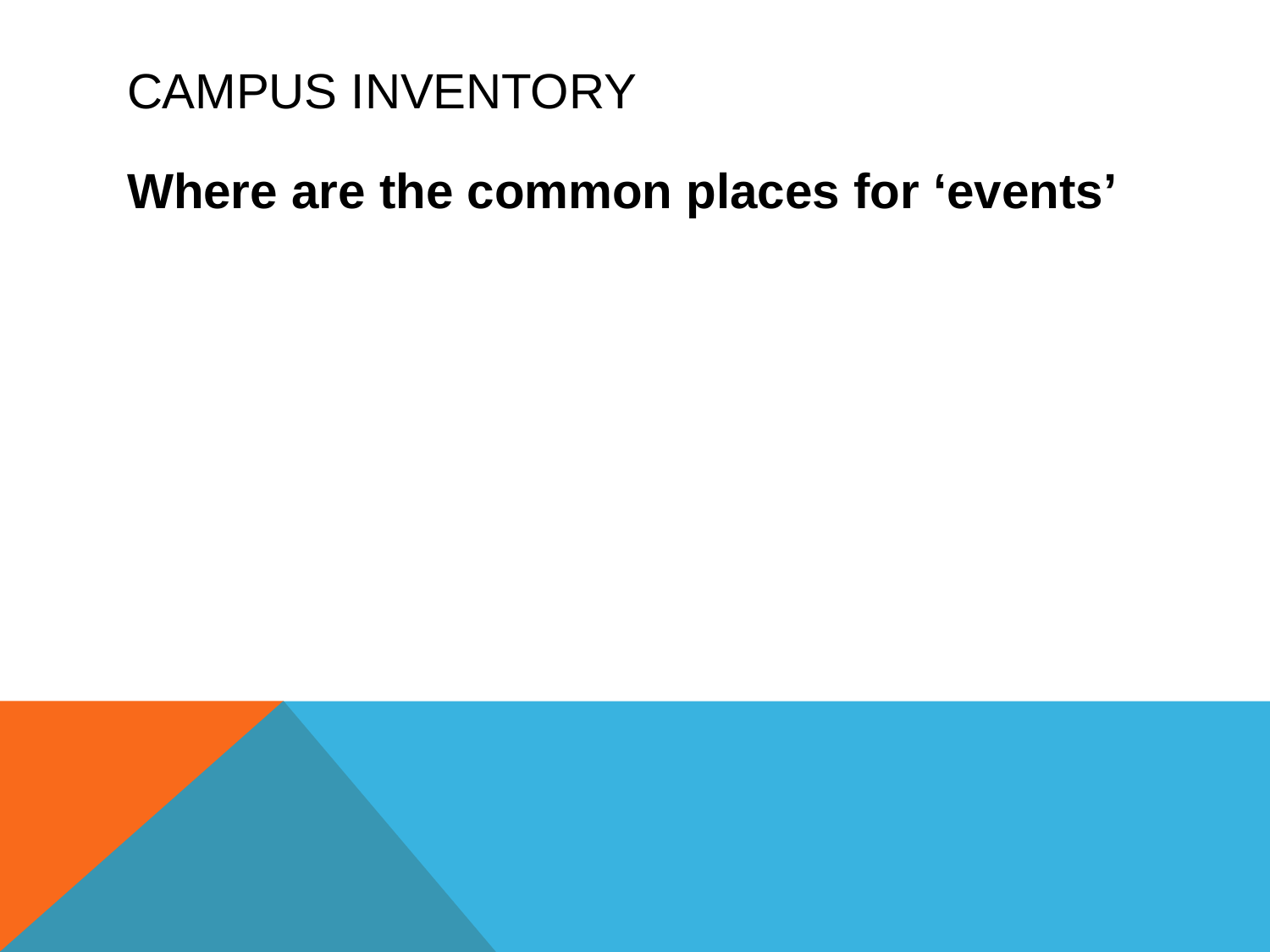

# Campus Inventory
Where are the common places for ‘events’